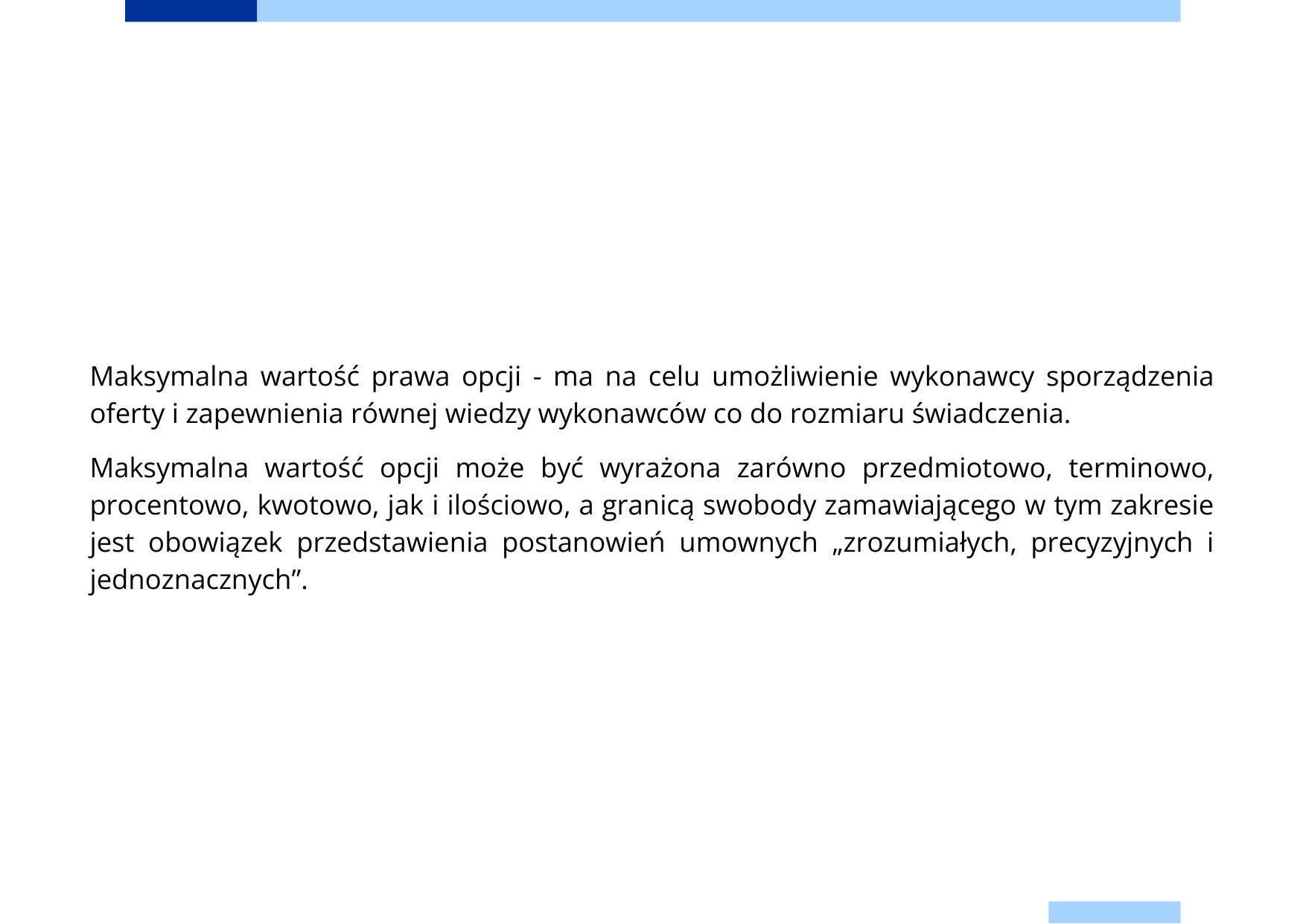

Maksymalna wartość prawa opcji - ma na celu umożliwienie wykonawcy sporządzenia oferty i zapewnienia równej wiedzy wykonawców co do rozmiaru świadczenia.
Maksymalna wartość opcji może być wyrażona zarówno przedmiotowo, terminowo, procentowo, kwotowo, jak i ilościowo, a granicą swobody zamawiającego w tym zakresie jest obowiązek przedstawienia postanowień umownych „zrozumiałych, precyzyjnych i jednoznacznych”.